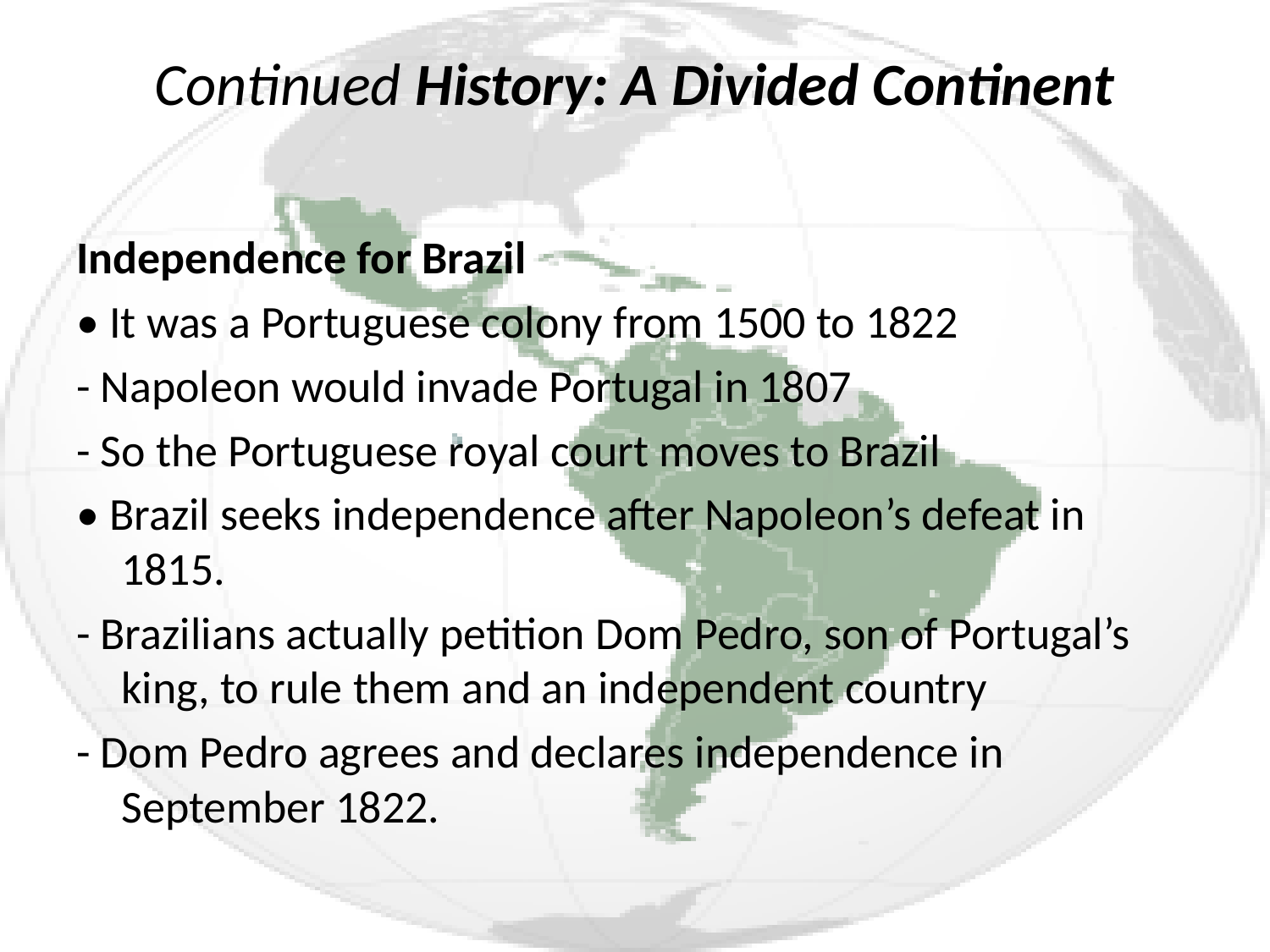

# Continued History: A Divided Continent
Independence for Brazil
• It was a Portuguese colony from 1500 to 1822
- Napoleon would invade Portugal in 1807
- So the Portuguese royal court moves to Brazil
• Brazil seeks independence after Napoleon’s defeat in 1815.
- Brazilians actually petition Dom Pedro, son of Portugal’s king, to rule them and an independent country
- Dom Pedro agrees and declares independence in September 1822.